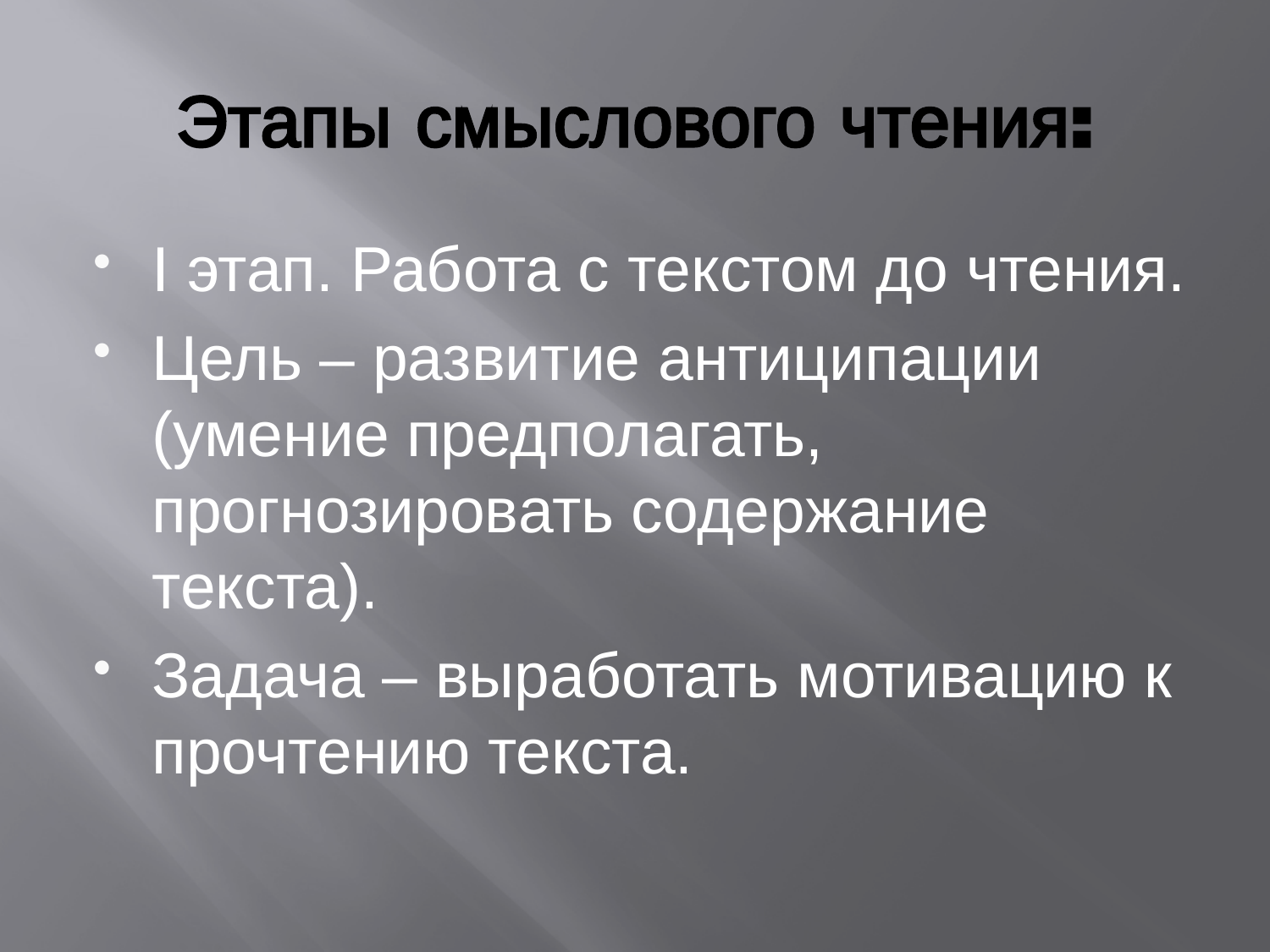

# Этапы смыслового чтения:
I этап. Работа с текстом до чтения.
Цель – развитие антиципации (умение предполагать, прогнозировать содержание текста).
Задача – выработать мотивацию к прочтению текста.